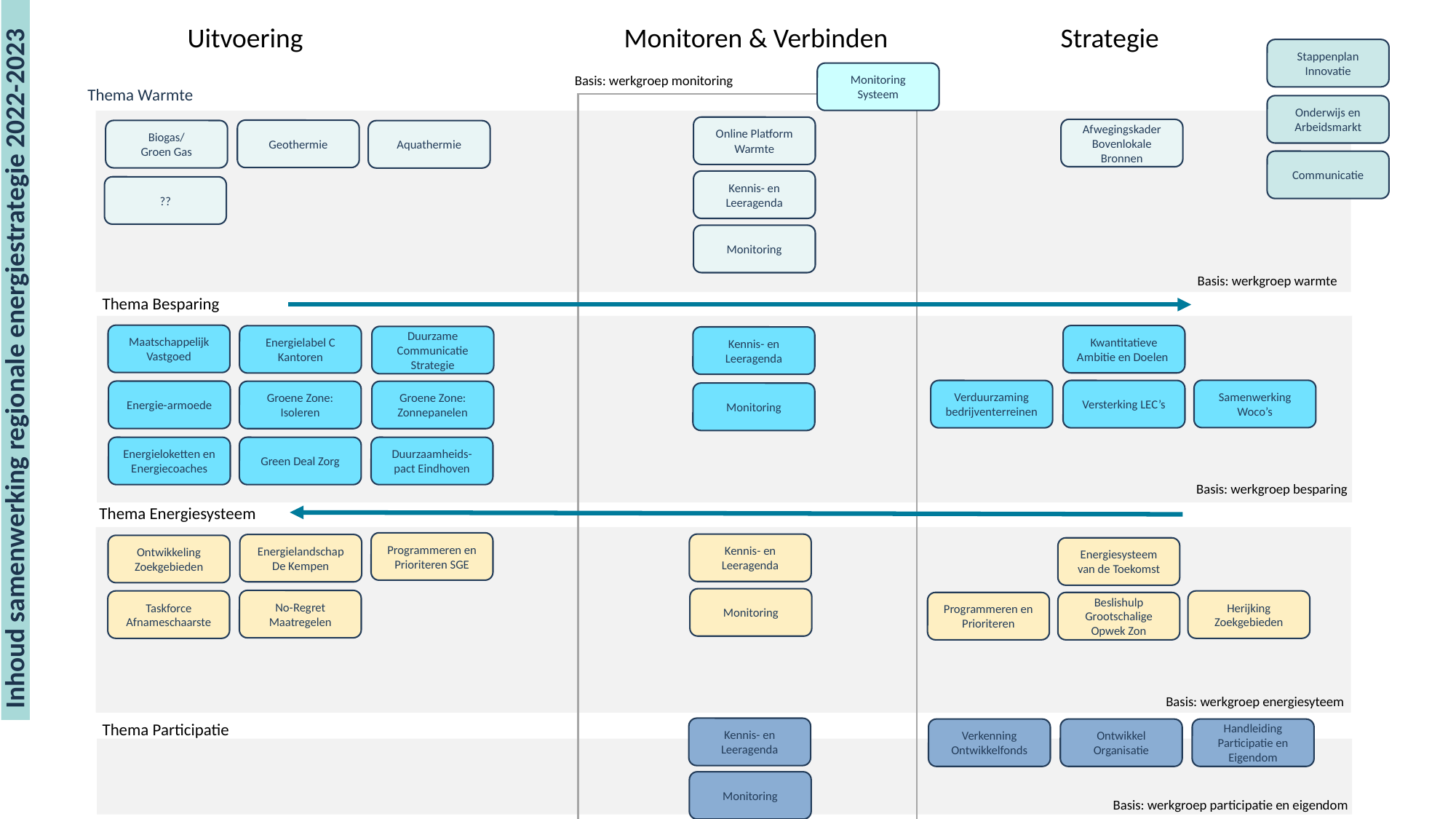

Uitvoering			Monitoren & Verbinden		Strategie
Stappenplan Innovatie
Monitoring Systeem
Basis: werkgroep monitoring
Thema Warmte

Onderwijs en Arbeidsmarkt

Online Platform Warmte
Afwegingskader Bovenlokale Bronnen
Geothermie
Biogas/
Groen Gas
Aquathermie
Communicatie
Kennis- en Leeragenda
??
Monitoring
Basis: werkgroep warmte
Thema Besparing

Maatschappelijk Vastgoed
Kwantitatieve Ambitie en Doelen
Energielabel C Kantoren
Duurzame Communicatie Strategie
Kennis- en Leeragenda
Inhoud samenwerking regionale energiestrategie 2022-2023
Samenwerking Woco’s
Verduurzaming bedrijventerreinen
Versterking LEC’s
Energie-armoede
Groene Zone: Isoleren
Groene Zone: Zonnepanelen
Monitoring
Energieloketten en Energiecoaches
Green Deal Zorg
Duurzaamheids-pact Eindhoven
Basis: werkgroep besparing
Thema Energiesysteem

Programmeren en Prioriteren SGE
Kennis- en Leeragenda
Energielandschap De Kempen
Ontwikkeling Zoekgebieden
Energiesysteem van de Toekomst
Monitoring
No-Regret Maatregelen
Taskforce Afnameschaarste
Herijking Zoekgebieden
Programmeren en Prioriteren
Beslishulp Grootschalige Opwek Zon
Basis: werkgroep energiesyteem
Thema Participatie
Kennis- en Leeragenda
Verkenning Ontwikkelfonds
Ontwikkel
Organisatie
Handleiding Participatie en Eigendom

Monitoring
Basis: werkgroep participatie en eigendom